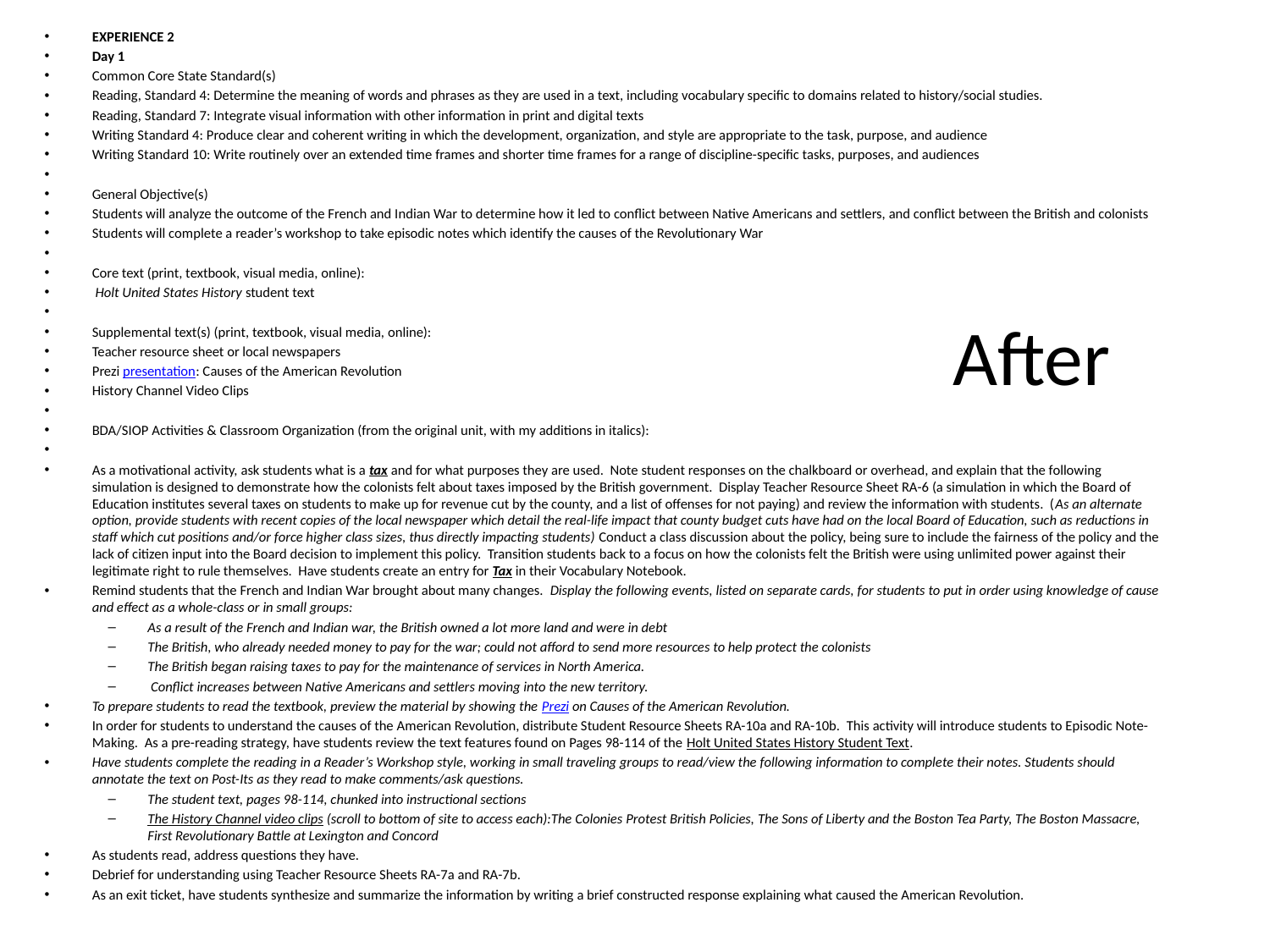

EXPERIENCE 2
Day 1
Common Core State Standard(s)
Reading, Standard 4: Determine the meaning of words and phrases as they are used in a text, including vocabulary specific to domains related to history/social studies.
Reading, Standard 7: Integrate visual information with other information in print and digital texts
Writing Standard 4: Produce clear and coherent writing in which the development, organization, and style are appropriate to the task, purpose, and audience
Writing Standard 10: Write routinely over an extended time frames and shorter time frames for a range of discipline-specific tasks, purposes, and audiences

General Objective(s)
Students will analyze the outcome of the French and Indian War to determine how it led to conflict between Native Americans and settlers, and conflict between the British and colonists
Students will complete a reader’s workshop to take episodic notes which identify the causes of the Revolutionary War

Core text (print, textbook, visual media, online):
 Holt United States History student text

Supplemental text(s) (print, textbook, visual media, online):
Teacher resource sheet or local newspapers
Prezi presentation: Causes of the American Revolution
History Channel Video Clips

BDA/SIOP Activities & Classroom Organization (from the original unit, with my additions in italics):

As a motivational activity, ask students what is a tax and for what purposes they are used.  Note student responses on the chalkboard or overhead, and explain that the following simulation is designed to demonstrate how the colonists felt about taxes imposed by the British government.  Display Teacher Resource Sheet RA-6 (a simulation in which the Board of Education institutes several taxes on students to make up for revenue cut by the county, and a list of offenses for not paying) and review the information with students.  (As an alternate option, provide students with recent copies of the local newspaper which detail the real-life impact that county budget cuts have had on the local Board of Education, such as reductions in staff which cut positions and/or force higher class sizes, thus directly impacting students) Conduct a class discussion about the policy, being sure to include the fairness of the policy and the lack of citizen input into the Board decision to implement this policy.  Transition students back to a focus on how the colonists felt the British were using unlimited power against their legitimate right to rule themselves.  Have students create an entry for Tax in their Vocabulary Notebook.
Remind students that the French and Indian War brought about many changes.  Display the following events, listed on separate cards, for students to put in order using knowledge of cause and effect as a whole-class or in small groups:
As a result of the French and Indian war, the British owned a lot more land and were in debt
The British, who already needed money to pay for the war; could not afford to send more resources to help protect the colonists
The British began raising taxes to pay for the maintenance of services in North America.
 Conflict increases between Native Americans and settlers moving into the new territory.
To prepare students to read the textbook, preview the material by showing the Prezi on Causes of the American Revolution.
In order for students to understand the causes of the American Revolution, distribute Student Resource Sheets RA-10a and RA-10b.  This activity will introduce students to Episodic Note-Making.  As a pre-reading strategy, have students review the text features found on Pages 98-114 of the Holt United States History Student Text.
Have students complete the reading in a Reader’s Workshop style, working in small traveling groups to read/view the following information to complete their notes. Students should annotate the text on Post-Its as they read to make comments/ask questions.
The student text, pages 98-114, chunked into instructional sections
The History Channel video clips (scroll to bottom of site to access each):The Colonies Protest British Policies, The Sons of Liberty and the Boston Tea Party, The Boston Massacre, First Revolutionary Battle at Lexington and Concord
As students read, address questions they have.
Debrief for understanding using Teacher Resource Sheets RA-7a and RA-7b.
As an exit ticket, have students synthesize and summarize the information by writing a brief constructed response explaining what caused the American Revolution.
# After